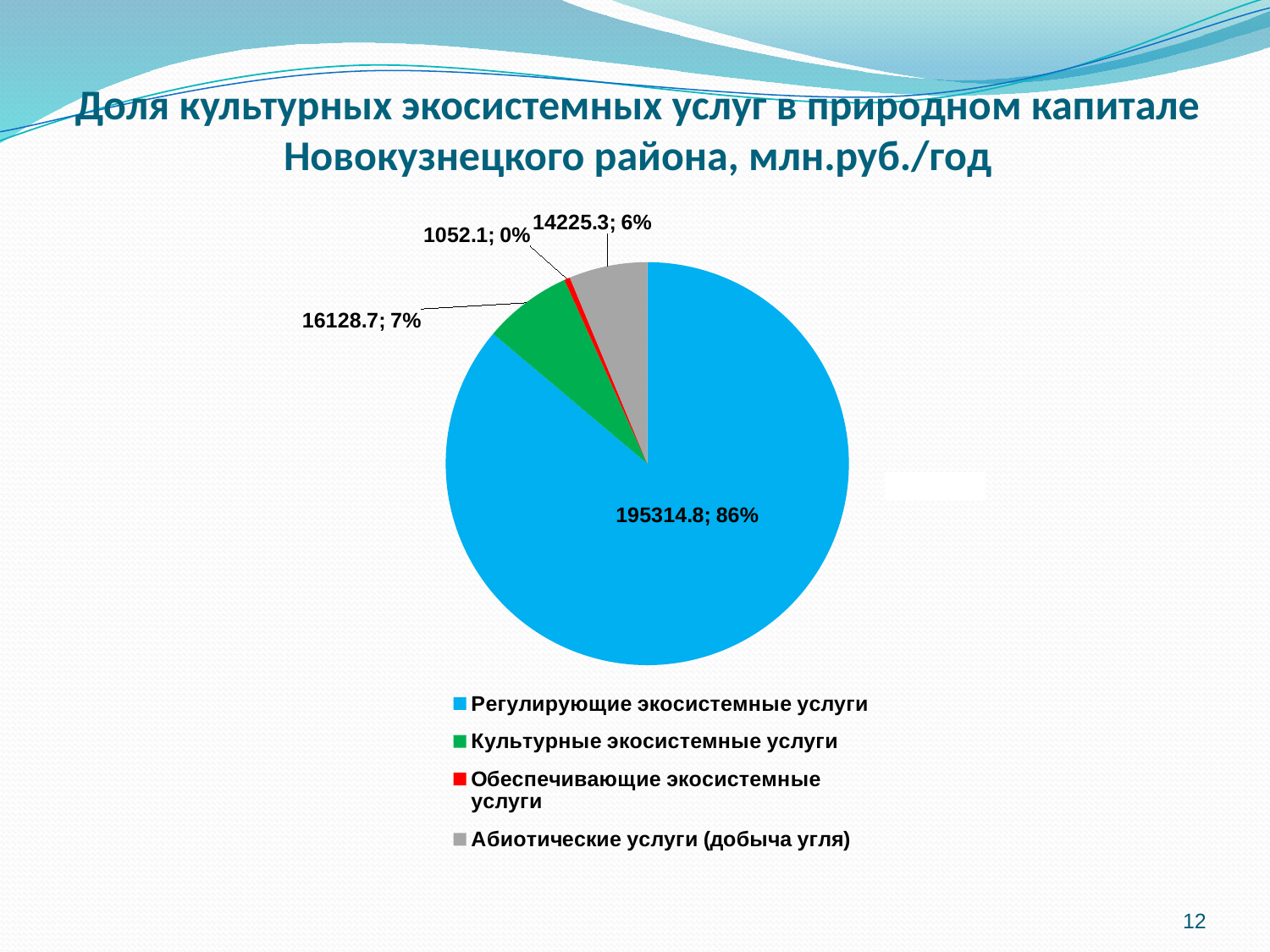

# Доля культурных экосистемных услуг в природном капитале Новокузнецкого района, млн.руб./год

### Chart

| Category |  |
|---|---|
| Регулирующие экосистемные услуги | 195314.8 |
| Культурные экосистемные услуги | 16128.7 |
| Обеспечивающие экосистемные услуги | 1052.1 |
| Абиотические услуги (добыча угля) | 14225.3 |
12